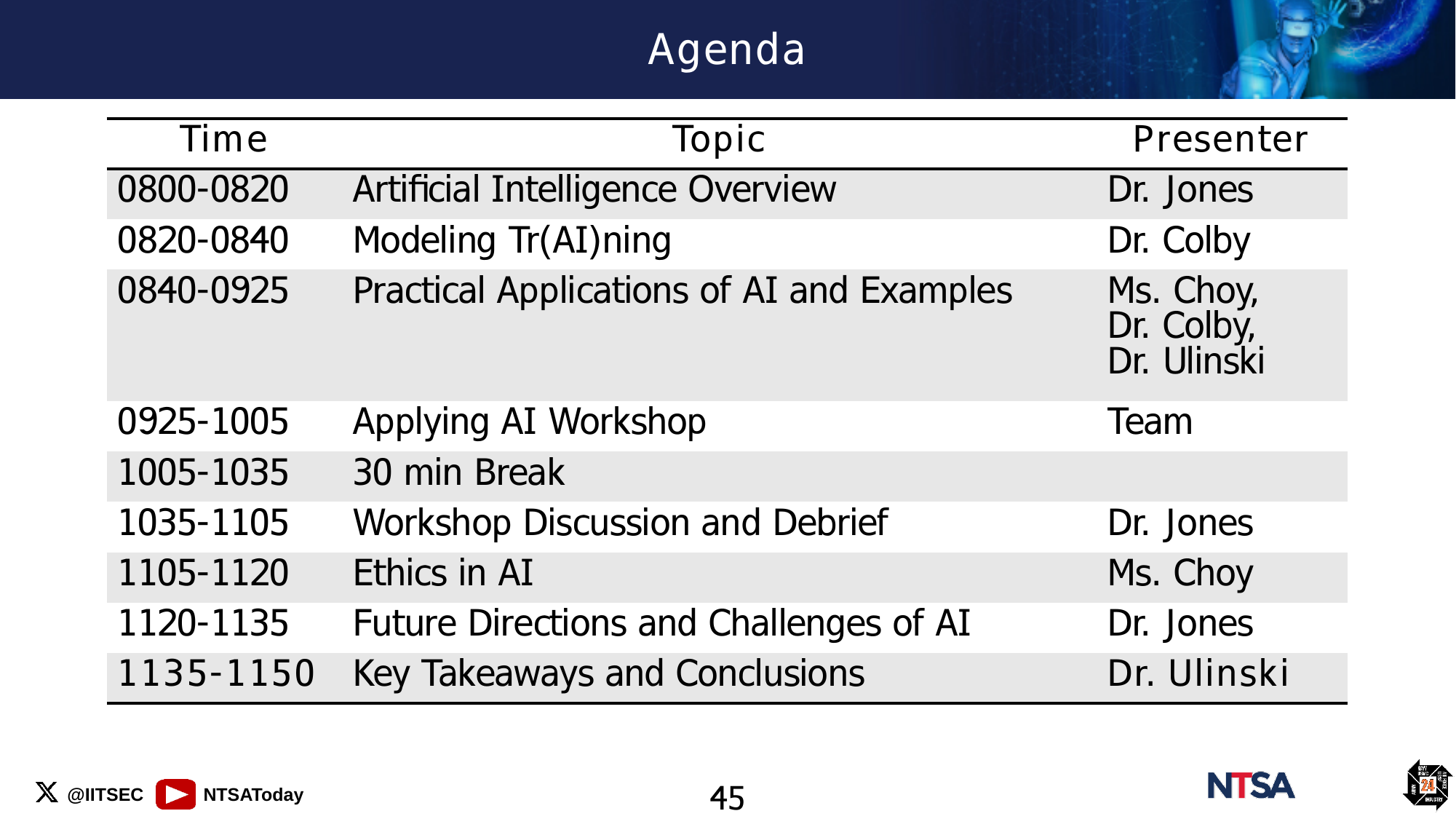

# Agenda
| Time | Topic | Presenter |
| --- | --- | --- |
| 0800-0820 | Artificial Intelligence Overview | Dr. Jones |
| 0820-0840 | Modeling Tr(AI)ning | Dr. Colby |
| 0840-0925 | Practical Applications of AI and Examples | Ms. Choy, Dr. Colby, Dr. Ulinski |
| 0925-1005 | Applying AI Workshop | Team |
| 1005-1035 | 30 min Break |  |
| 1035-1105 | Workshop Discussion and Debrief | Dr. Jones |
| 1105-1120 | Ethics in AI | Ms. Choy |
| 1120-1135 | Future Directions and Challenges of AI | Dr. Jones |
| 1135-1150 | Key Takeaways and Conclusions | Dr. Ulinski |
45